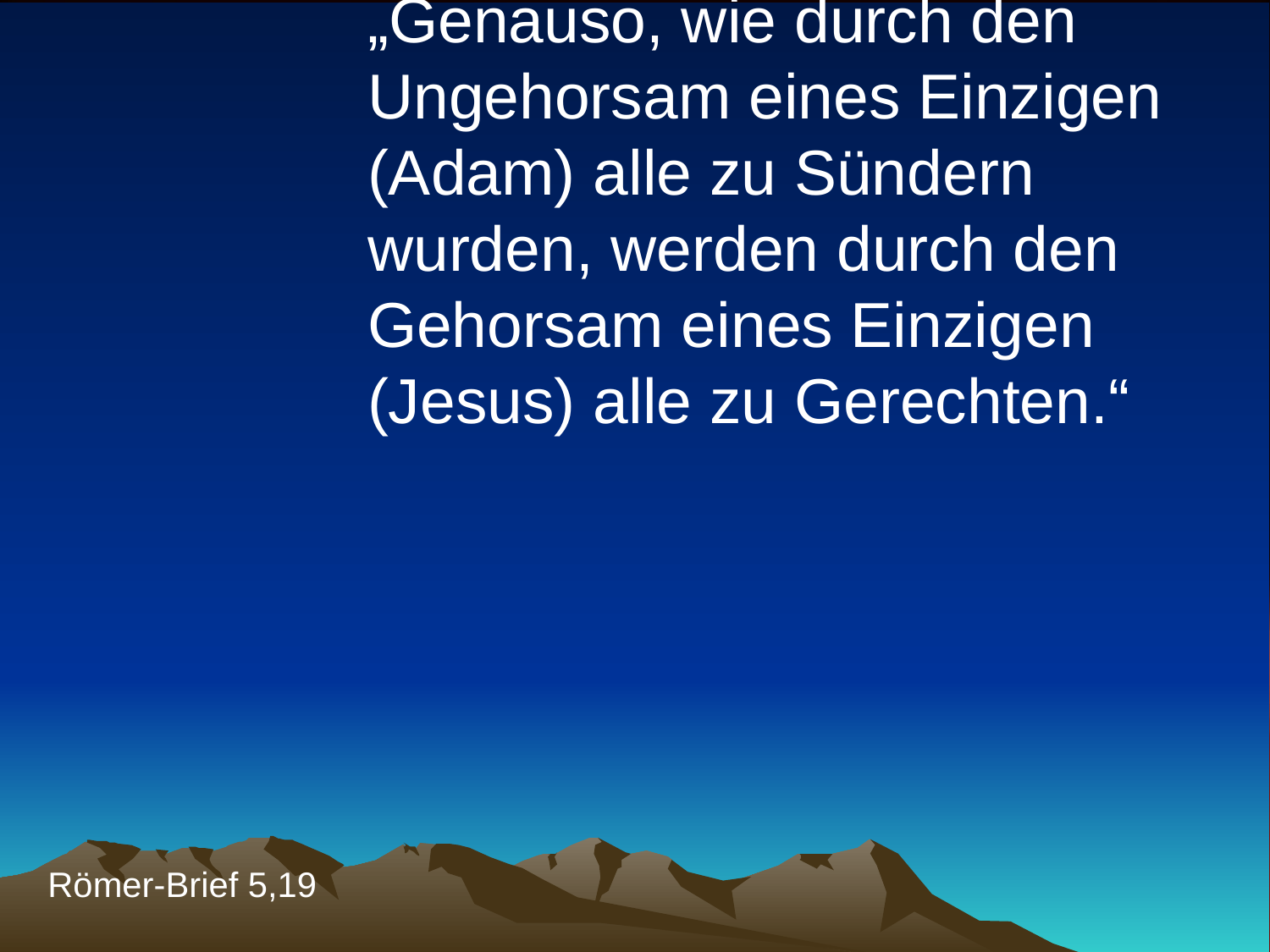

# „Genauso, wie durch den Ungehorsam eines Einzigen (Adam) alle zu Sündern wurden, werden durch den Gehorsam eines Einzigen (Jesus) alle zu Gerechten.“
Römer-Brief 5,19